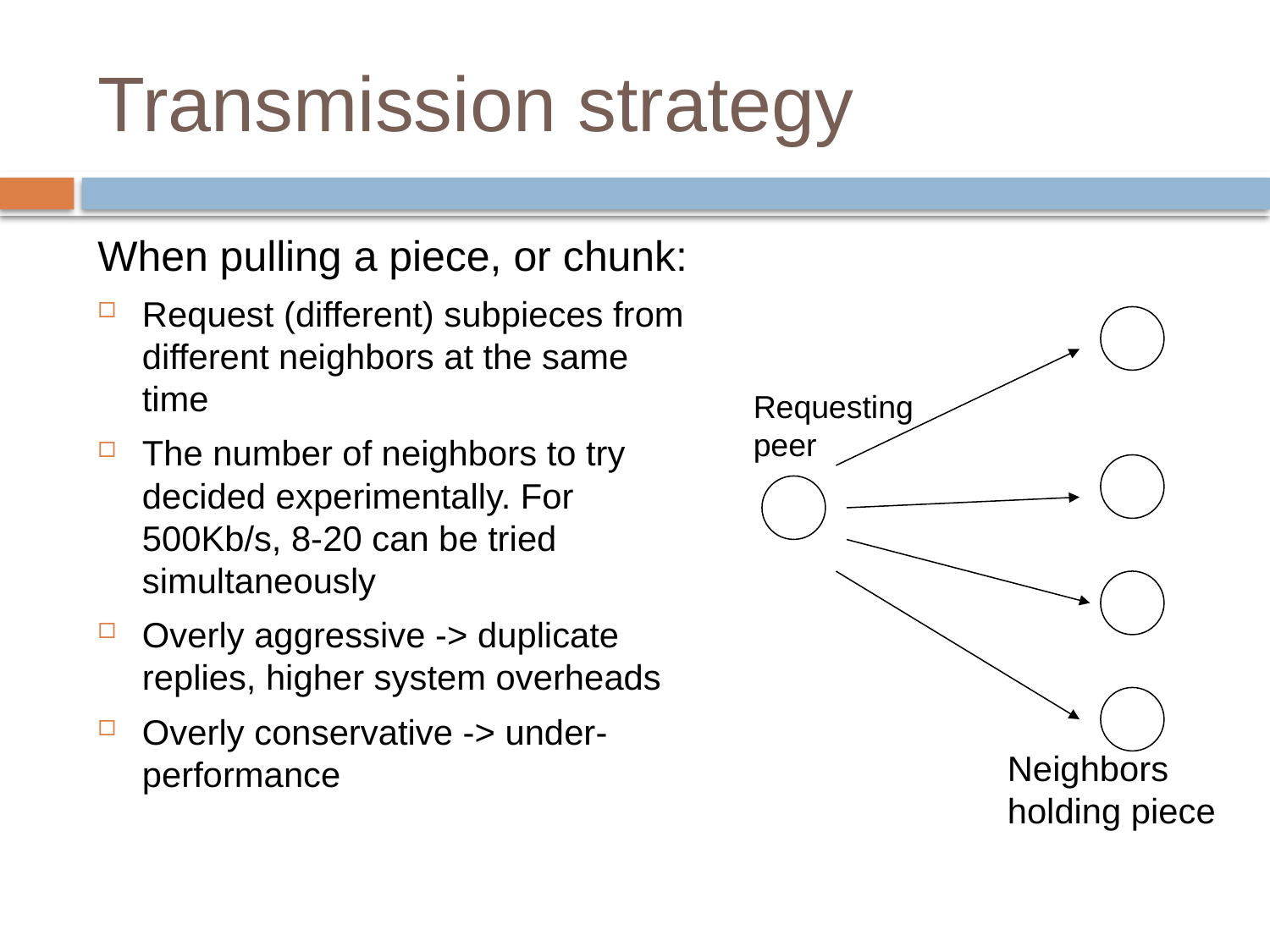

Transmission strategy
When pulling a piece, or chunk:
Request (different) subpieces from different neighbors at the same time
The number of neighbors to try decided experimentally. For 500Kb/s, 8-20 can be tried simultaneously
Overly aggressive -> duplicate replies, higher system overheads
Overly conservative -> under-performance

Requesting peer

Neighbors holding piece